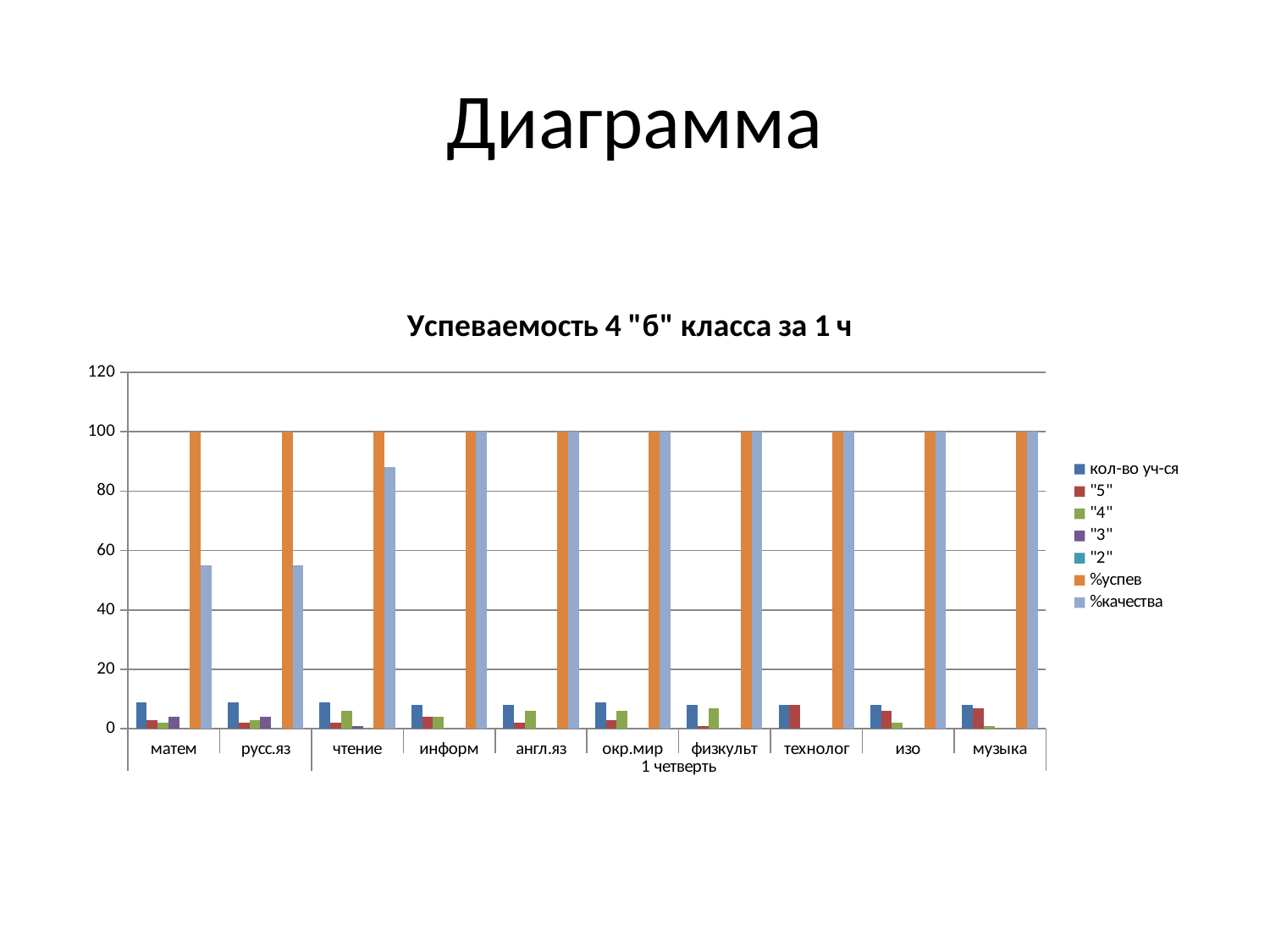

# Диаграмма

### Chart: Успеваемость 4 "б" класса за 1 ч

| Category | кол-во уч-ся | "5" | "4" | "3" | "2" | %успев | %качества |
|---|---|---|---|---|---|---|---|
| матем | 9.0 | 3.0 | 2.0 | 4.0 | None | 100.0 | 55.0 |
| русс.яз | 9.0 | 2.0 | 3.0 | 4.0 | None | 100.0 | 55.0 |
| чтение | 9.0 | 2.0 | 6.0 | 1.0 | None | 100.0 | 88.0 |
| информ | 8.0 | 4.0 | 4.0 | None | None | 100.0 | 100.0 |
| англ.яз | 8.0 | 2.0 | 6.0 | None | None | 100.0 | 100.0 |
| окр.мир | 9.0 | 3.0 | 6.0 | None | None | 100.0 | 100.0 |
| физкульт | 8.0 | 1.0 | 7.0 | None | None | 100.0 | 100.0 |
| технолог | 8.0 | 8.0 | None | None | None | 100.0 | 100.0 |
| изо | 8.0 | 6.0 | 2.0 | None | None | 100.0 | 100.0 |
| музыка | 8.0 | 7.0 | 1.0 | None | None | 100.0 | 100.0 |